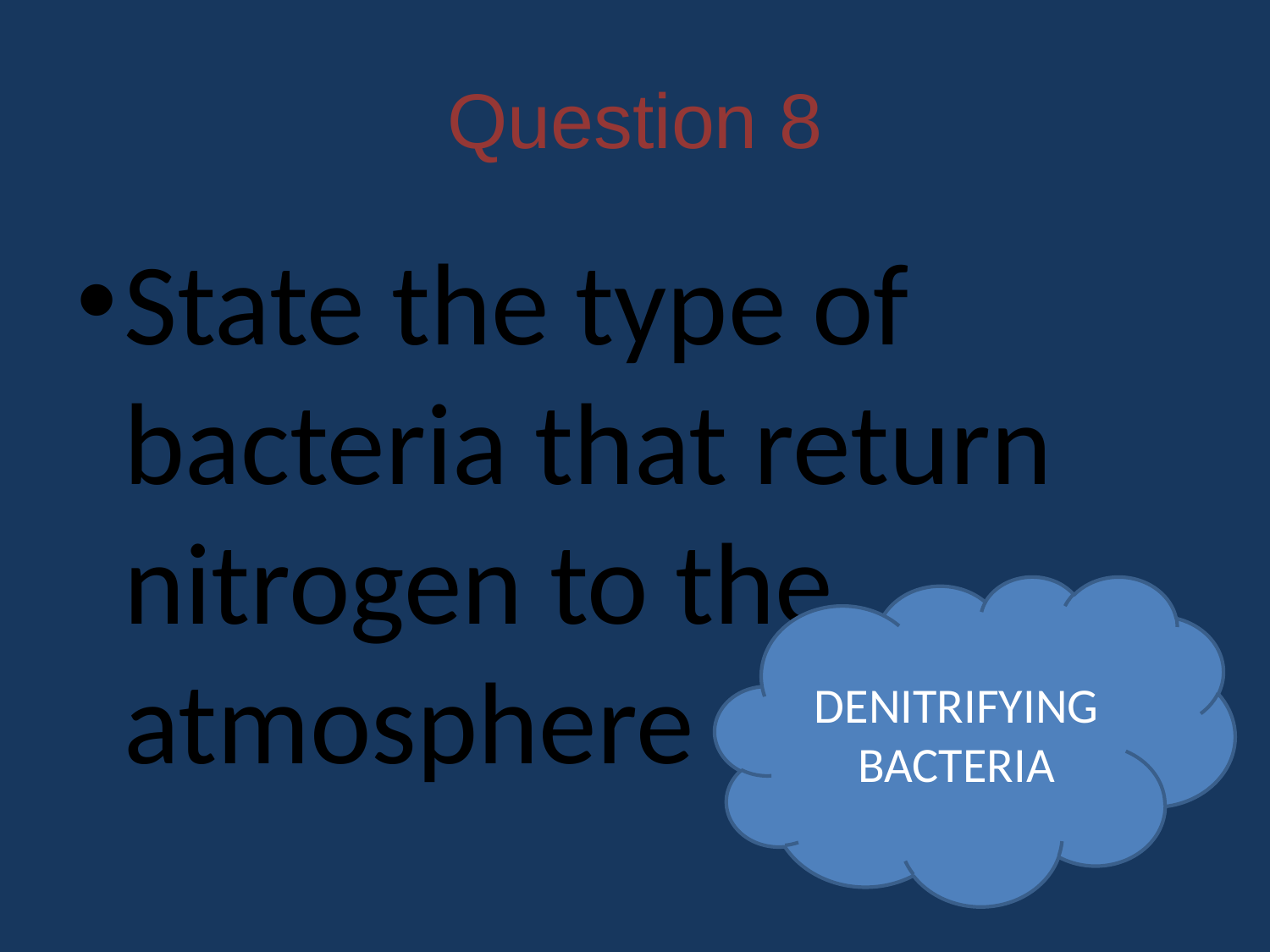

# Question 8
State the type of bacteria that return nitrogen to the atmosphere
DENITRIFYING BACTERIA